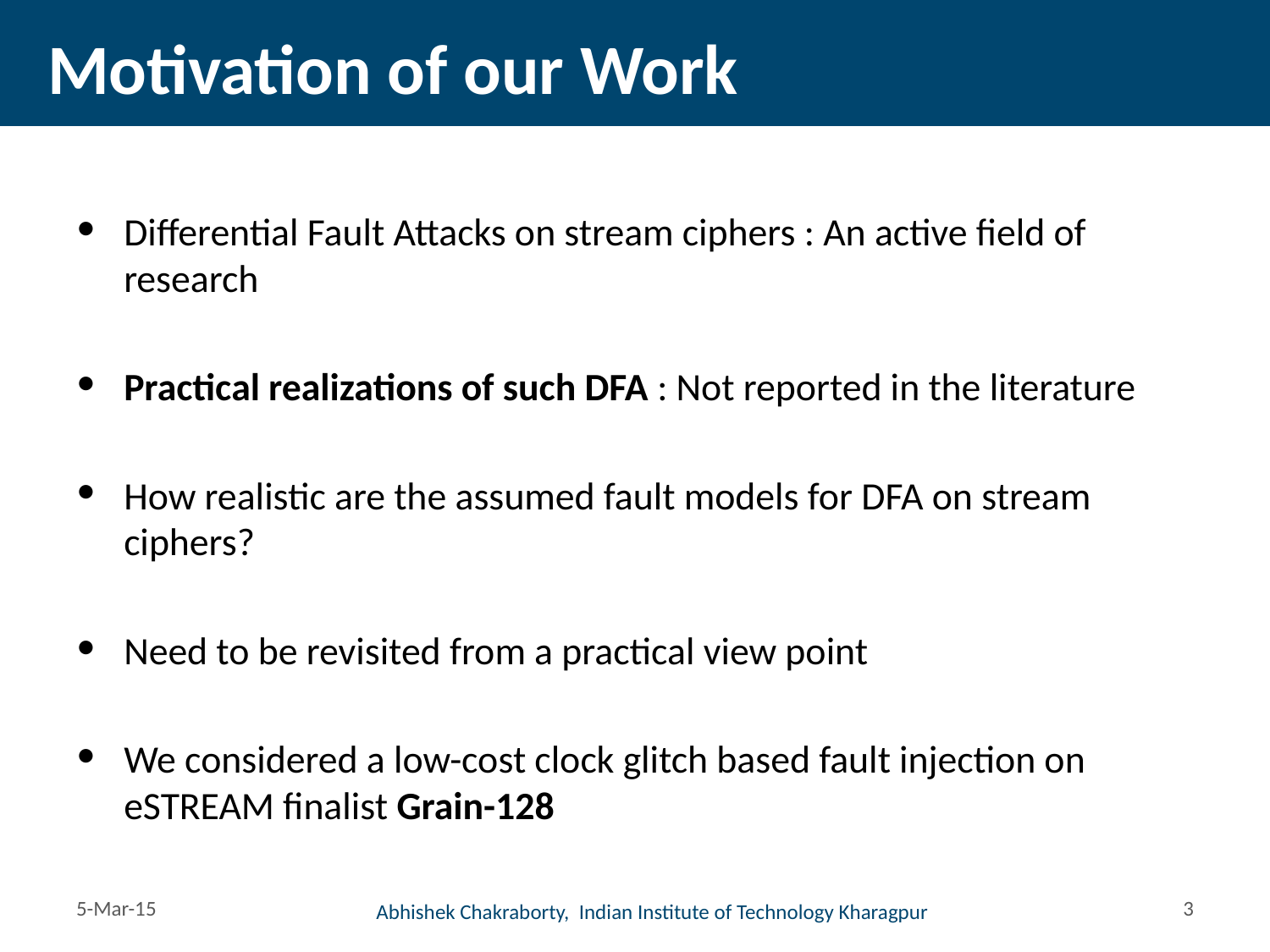

# Motivation of our Work
Differential Fault Attacks on stream ciphers : An active field of research

Practical realizations of such DFA : Not reported in the literature

How realistic are the assumed fault models for DFA on stream ciphers?

Need to be revisited from a practical view point

We considered a low-cost clock glitch based fault injection on eSTREAM finalist Grain-128

5-Mar-15
3
Abhishek Chakraborty,  Indian Institute of Technology Kharagpur